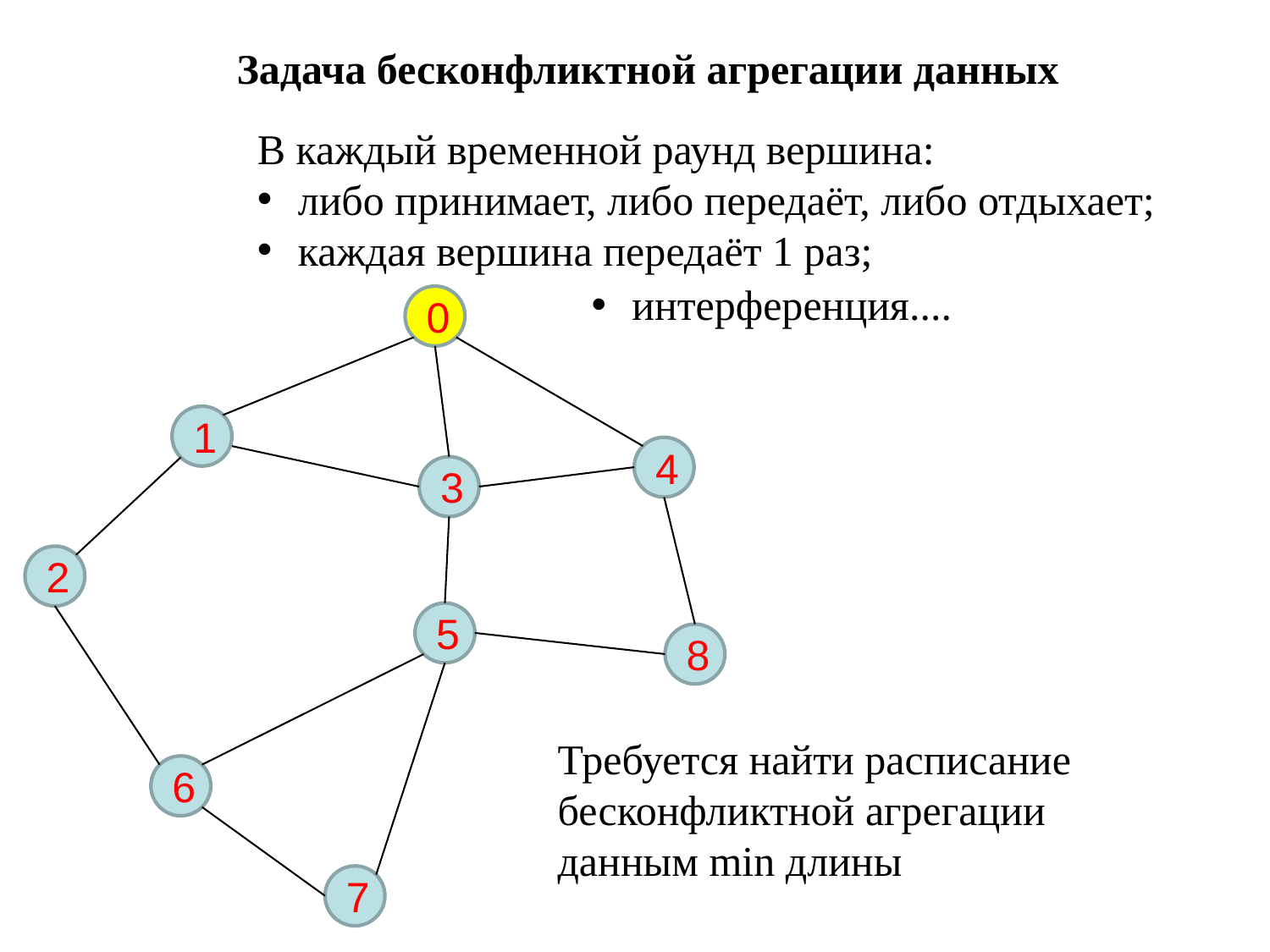

Задача бесконфликтной агрегации данных
В каждый временной раунд вершина:
 либо принимает, либо передаёт, либо отдыхает;
 каждая вершина передаёт 1 раз;
 интерференция....
0
1
4
3
2
5
8
Требуется найти расписание бесконфликтной агрегации данным min длины
6
7